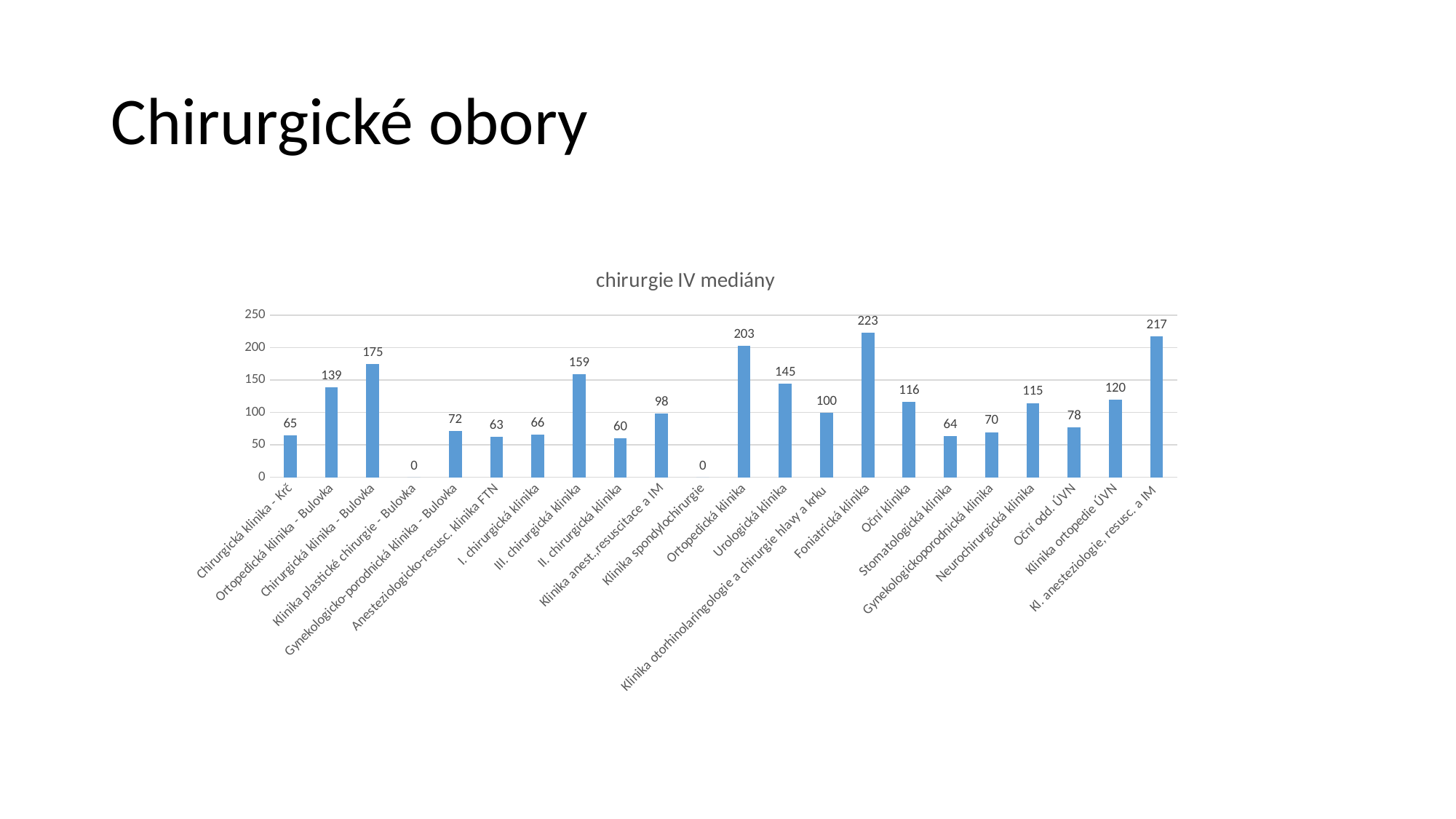

# Chirurgické obory

### Chart: chirurgie IV mediány

| Category |  |
|---|---|
| Chirurgická klinika - Krč | 65.09404632364371 |
| Ortopedická klinika - Bulovka | 138.544897926039 |
| Chirurgická klinika - Bulovka | 174.76981896245152 |
| Klinika plastické chirurgie - Bulovka | 0.0 |
| Gynekologicko-porodnická klinika - Bulovka | 71.54802130462173 |
| Anesteziologicko-resusc. klinika FTN | 62.66608577510825 |
| I. chirurgická klinika | 66.15076552126003 |
| III. chirurgická klinika | 159.12169389875885 |
| II. chirurgická klinika | 60.27437825406827 |
| Klinika anest.,resuscitace a IM | 97.96143680627507 |
| Klinika spondylochirurgie | 0.0 |
| Ortopedická klinika | 202.87046017252527 |
| Urologická klinika | 144.83886641892678 |
| Klinika otorhinolaringologie a chirurgie hlavy a krku  | 100.00639907562817 |
| Foniatrická klinika | 222.85767306897455 |
| Oční klinika | 115.91089101581872 |
| Stomatologická klinika | 63.856220195404276 |
| Gynekologickoporodnická klinika | 69.74736627642405 |
| Neurochirurgická klinika | 114.56091218524276 |
| Oční odd. ÚVN | 77.56495555551963 |
| Klinika ortopedie ÚVN | 120.08985103309598 |
| Kl. anesteziologie, resusc. a IM  | 217.10133735827864 |